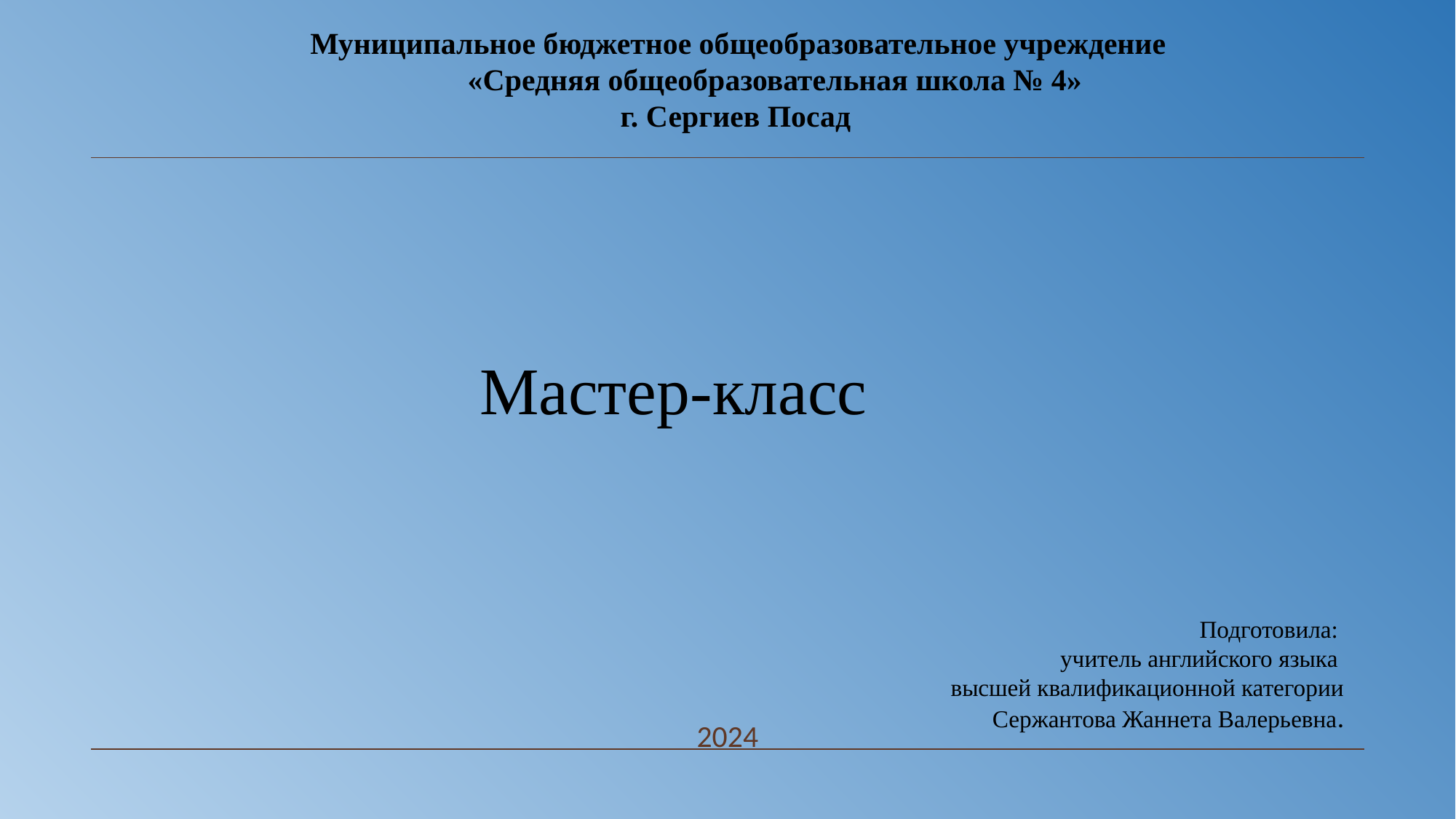

Муниципальное бюджетное общеобразовательное учреждение
                                    «Средняя общеобразовательная школа № 4»
                                                        г. Сергиев Посад
                   Мастер-класс
Подготовила:
учитель английского языка
высшей квалификационной категории
    Сержантова Жаннета Валерьевна.
2024